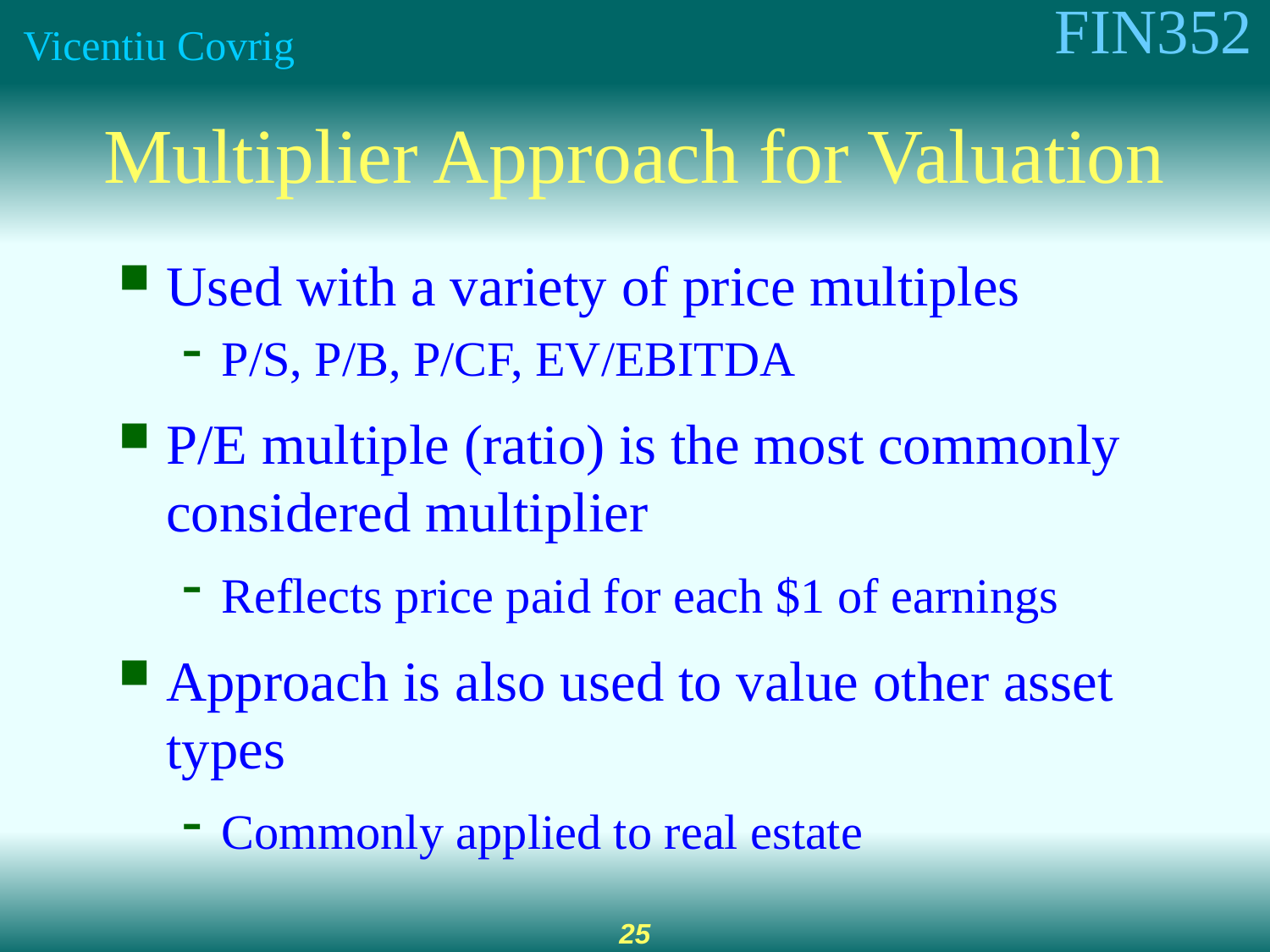

# Multiplier Approach for Valuation
Used with a variety of price multiples
P/S, P/B, P/CF, EV/EBITDA
P/E multiple (ratio) is the most commonly considered multiplier
Reflects price paid for each $1 of earnings
Approach is also used to value other asset types
Commonly applied to real estate